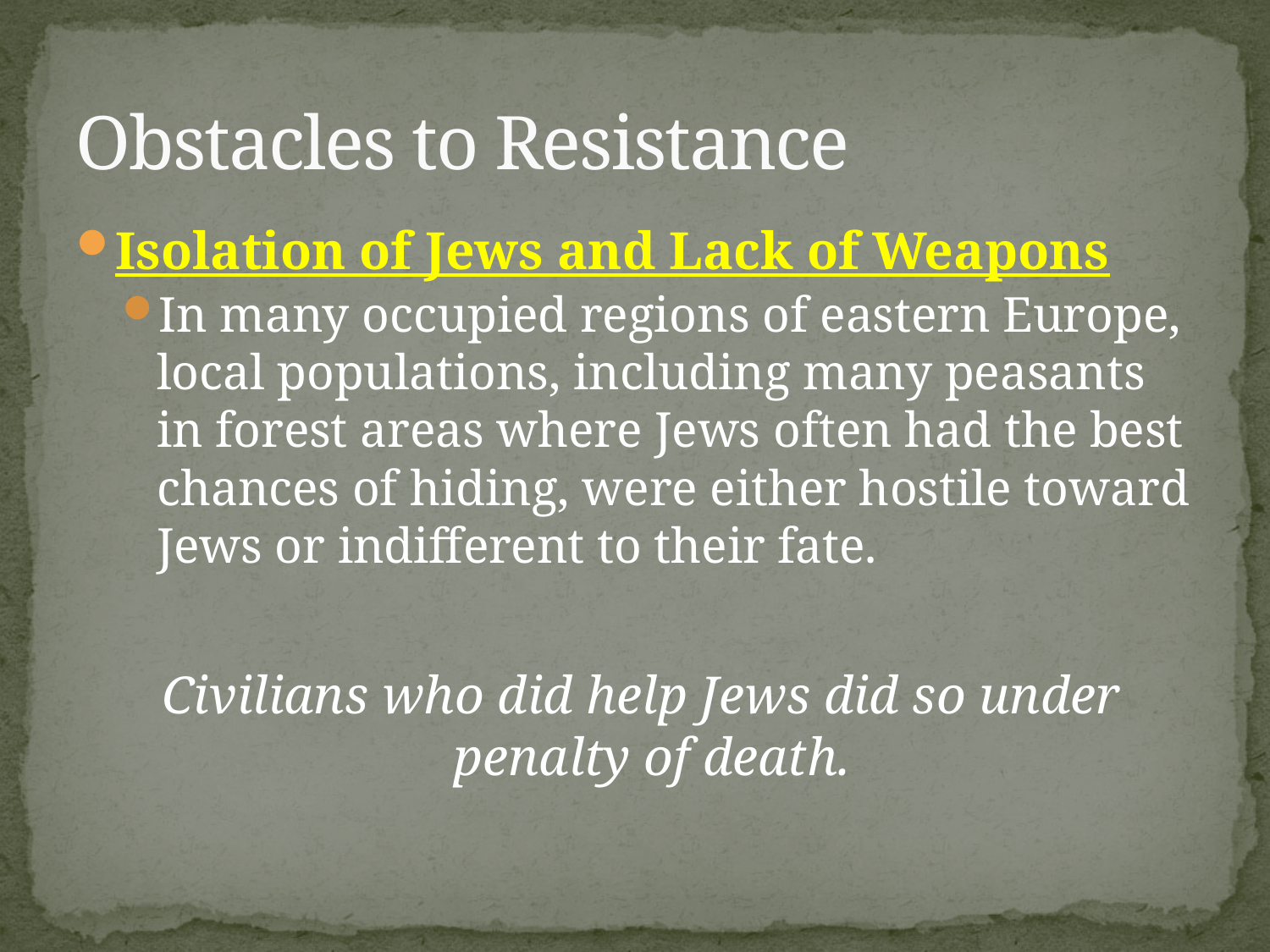

# Obstacles to Resistance
Isolation of Jews and Lack of Weapons
In many occupied regions of eastern Europe, local populations, including many peasants in forest areas where Jews often had the best chances of hiding, were either hostile toward Jews or indifferent to their fate.

 Civilians who did help Jews did so under penalty of death.